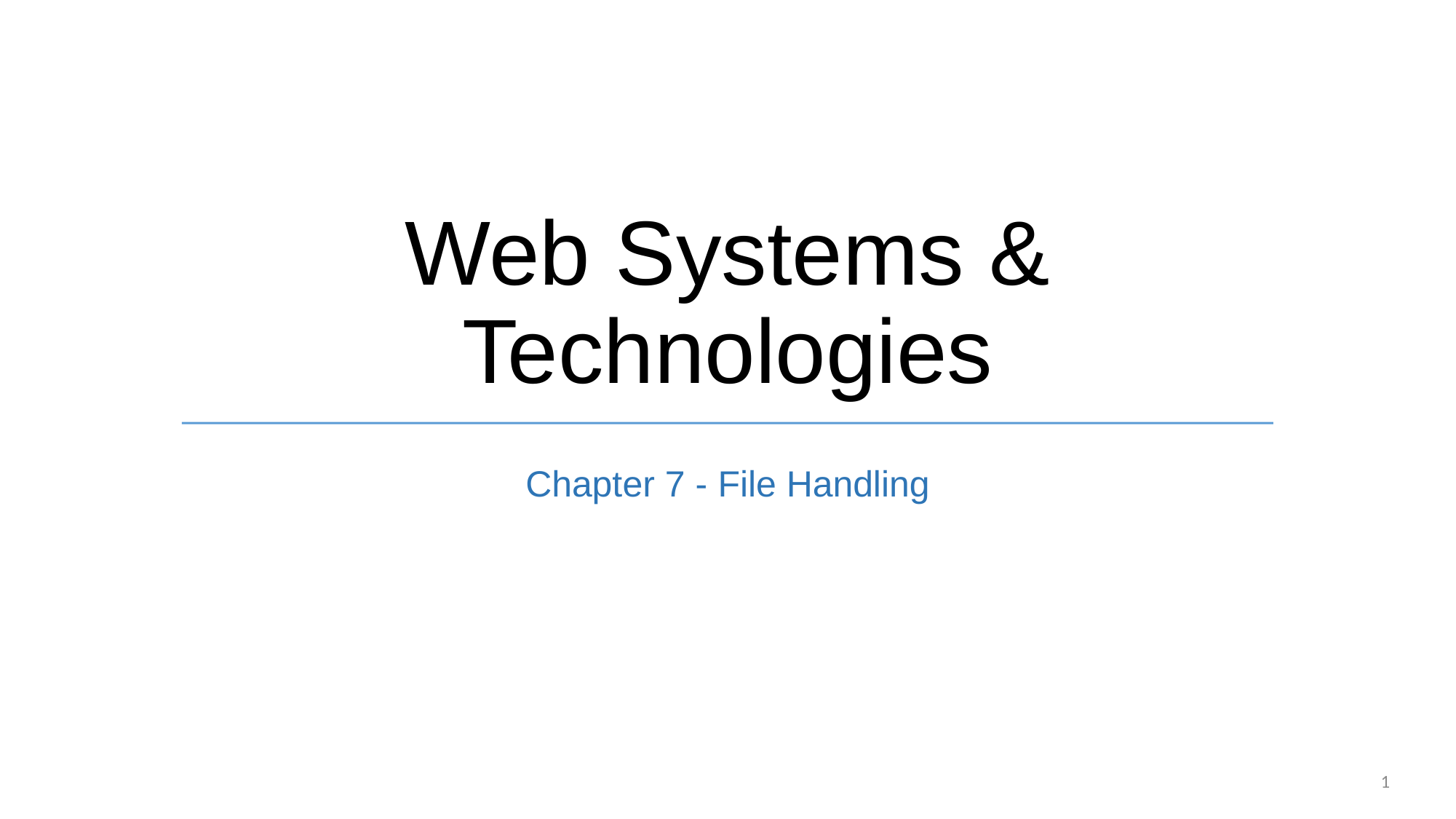

# Web Systems & Technologies
Chapter 7 - File Handling
1